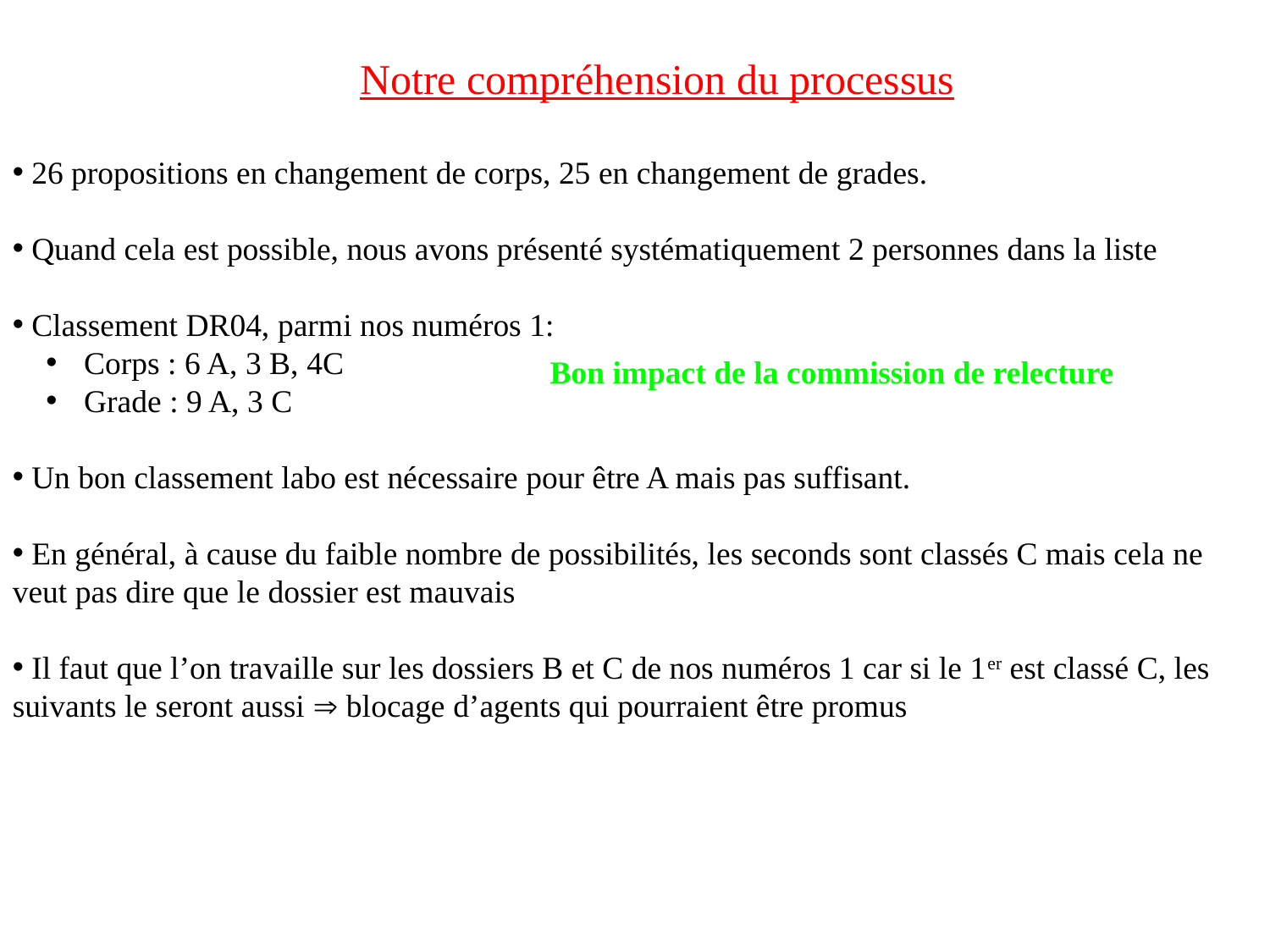

Notre compréhension du processus
 26 propositions en changement de corps, 25 en changement de grades.

 Quand cela est possible, nous avons présenté systématiquement 2 personnes dans la liste

 Classement DR04, parmi nos numéros 1:
 Corps : 6 A, 3 B, 4C
 Grade : 9 A, 3 C

 Un bon classement labo est nécessaire pour être A mais pas suffisant.

 En général, à cause du faible nombre de possibilités, les seconds sont classés C mais cela ne veut pas dire que le dossier est mauvais

 Il faut que l’on travaille sur les dossiers B et C de nos numéros 1 car si le 1er est classé C, les suivants le seront aussi ⇒ blocage d’agents qui pourraient être promus

Bon impact de la commission de relecture